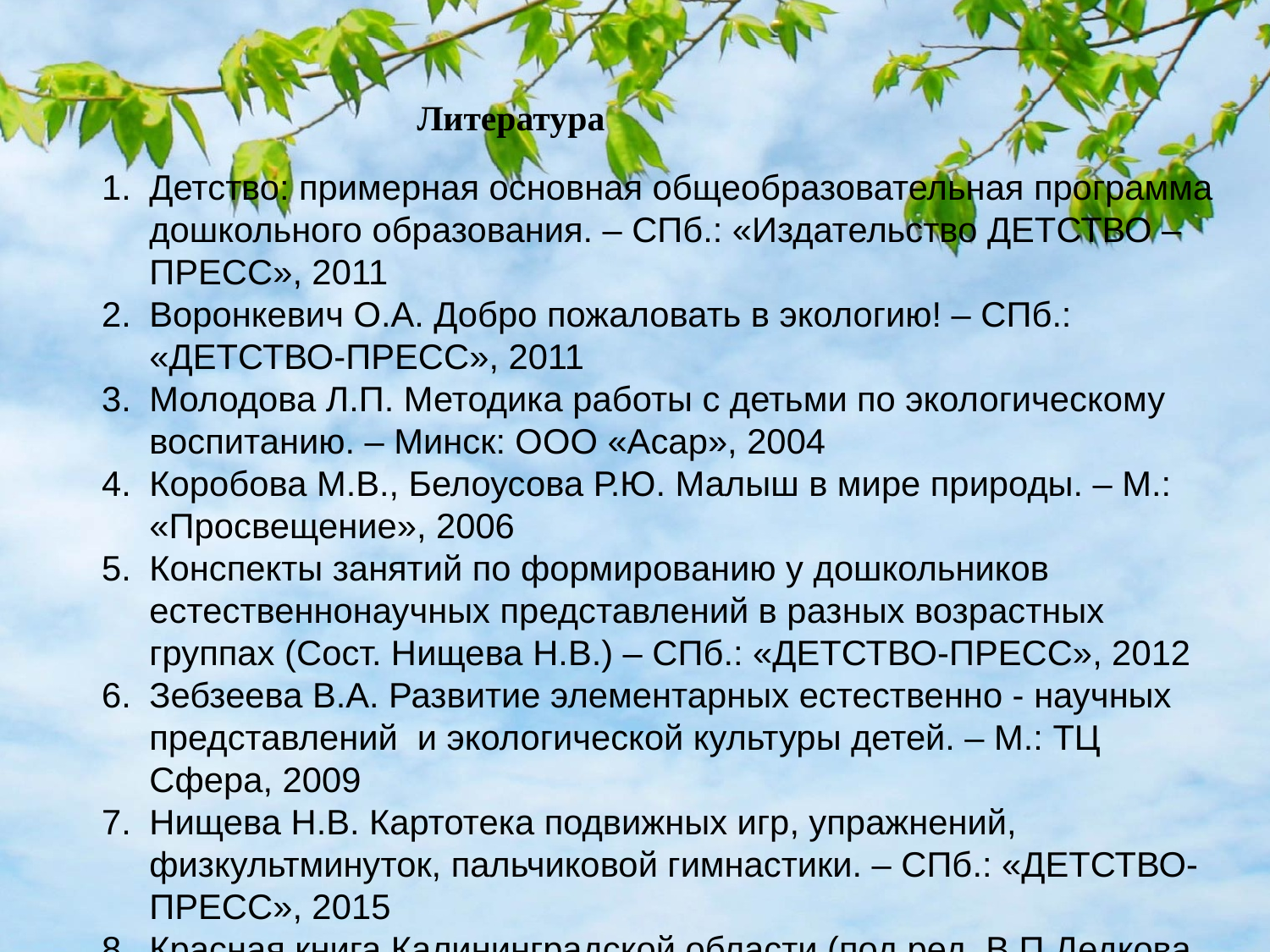

Литература
Детство: примерная основная общеобразовательная программа дошкольного образования. – СПб.: «Издательство ДЕТСТВО – ПРЕСС», 2011
Воронкевич О.А. Добро пожаловать в экологию! – СПб.: «ДЕТСТВО-ПРЕСС», 2011
Молодова Л.П. Методика работы с детьми по экологическому воспитанию. – Минск: ООО «Асар», 2004
Коробова М.В., Белоусова Р.Ю. Малыш в мире природы. – М.: «Просвещение», 2006
Конспекты занятий по формированию у дошкольников естественнонаучных представлений в разных возрастных группах (Сост. Нищева Н.В.) – СПб.: «ДЕТСТВО-ПРЕСС», 2012
Зебзеева В.А. Развитие элементарных естественно - научных представлений  и экологической культуры детей. – М.: ТЦ Сфера, 2009
Нищева Н.В. Картотека подвижных игр, упражнений, физкультминуток, пальчиковой гимнастики. – СПб.: «ДЕТСТВО-ПРЕСС», 2015
Красная книга Калининградской области (под ред. В.П.Дедкова и Г.В.Гришанова). – Калининград: изд-во РГУ имени Им.Канта, 2010